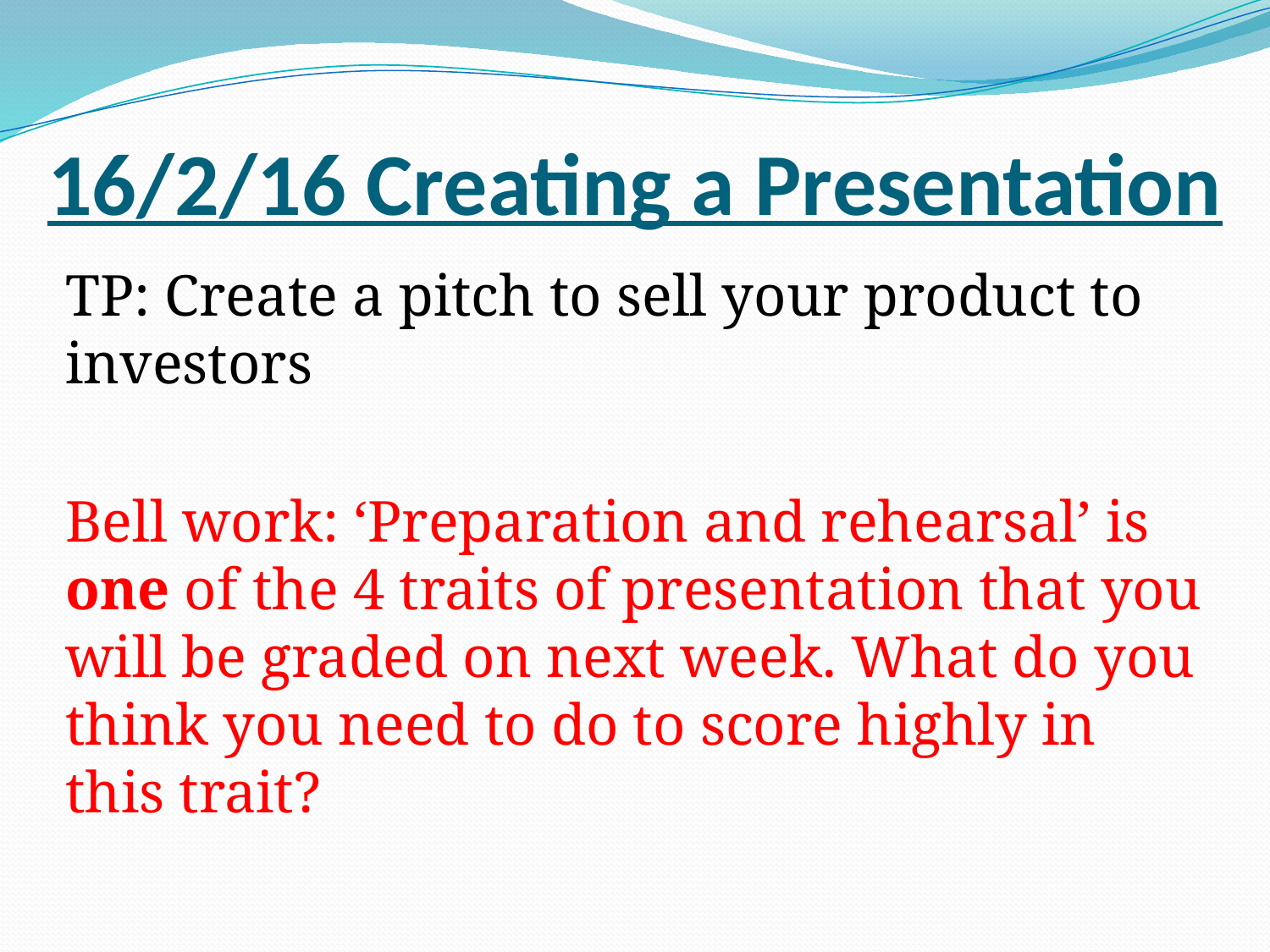

# 16/2/16 Creating a Presentation
TP: Create a pitch to sell your product to investors

Bell work: ‘Preparation and rehearsal’ is one of the 4 traits of presentation that you will be graded on next week. What do you think you need to do to score highly in this trait?